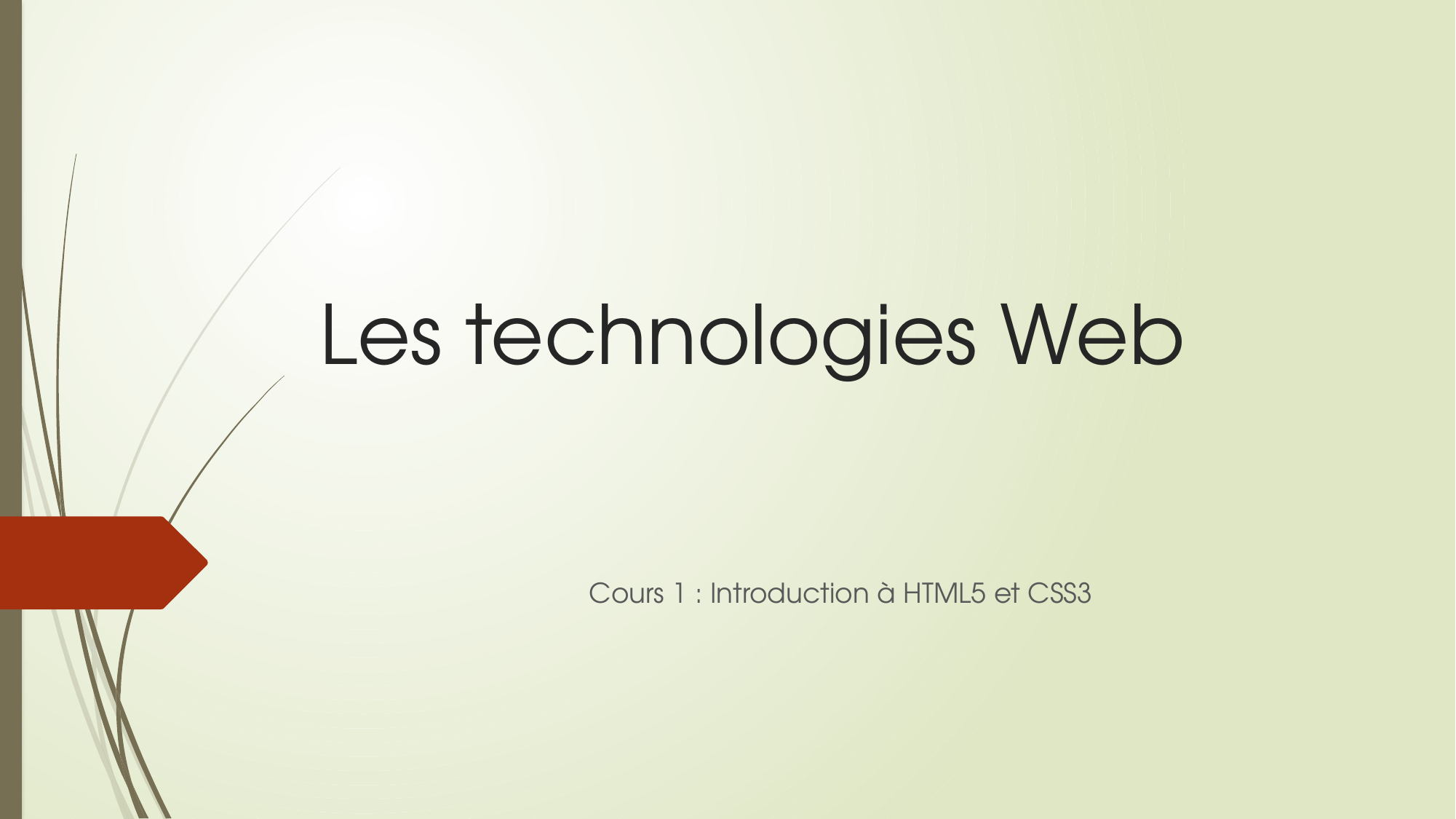

# Les technologies Web
Cours 1 : Introduction à HTML5 et CSS3